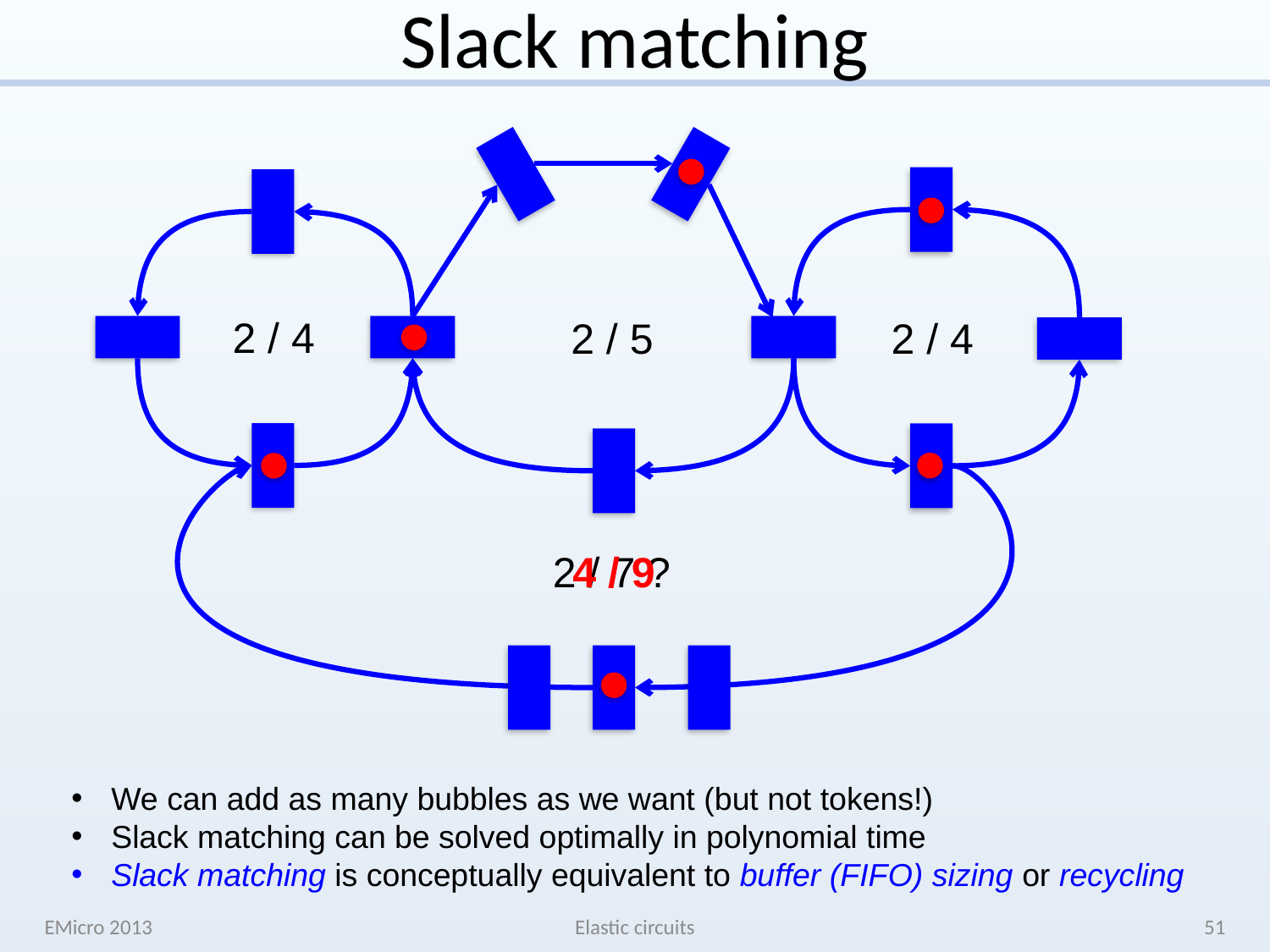

# Slack matching

2 / 4
2 / 5
2 / 4

2 / 7 ?
4 / 9

We can add as many bubbles as we want (but not tokens!)
Slack matching can be solved optimally in polynomial time
Slack matching is conceptually equivalent to buffer (FIFO) sizing or recycling
EMicro 2013
Elastic circuits
51